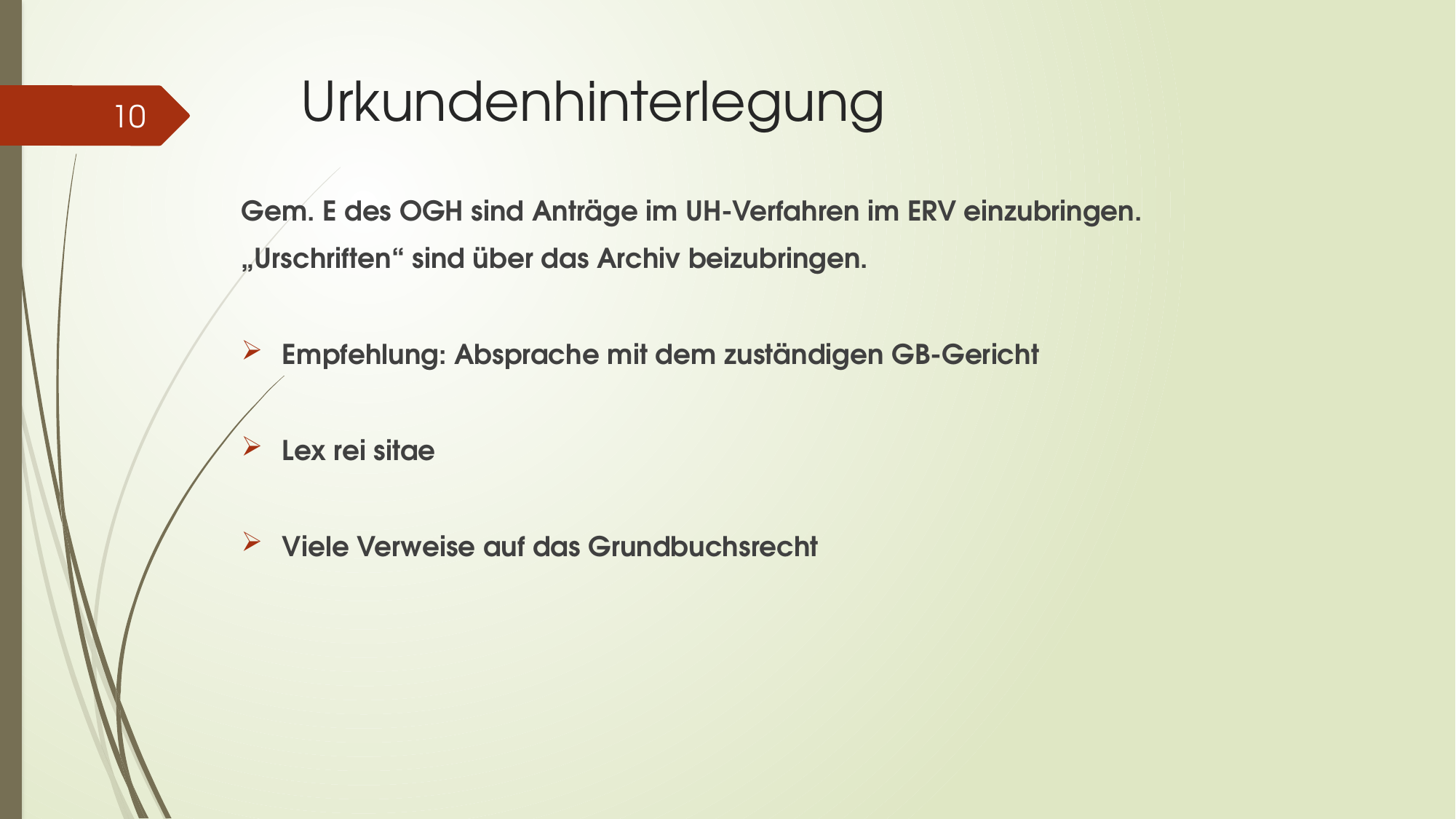

# Urkundenhinterlegung
10
Gem. E des OGH sind Anträge im UH-Verfahren im ERV einzubringen.
„Urschriften“ sind über das Archiv beizubringen.

Empfehlung: Absprache mit dem zuständigen GB-Gericht

Lex rei sitae

Viele Verweise auf das Grundbuchsrecht